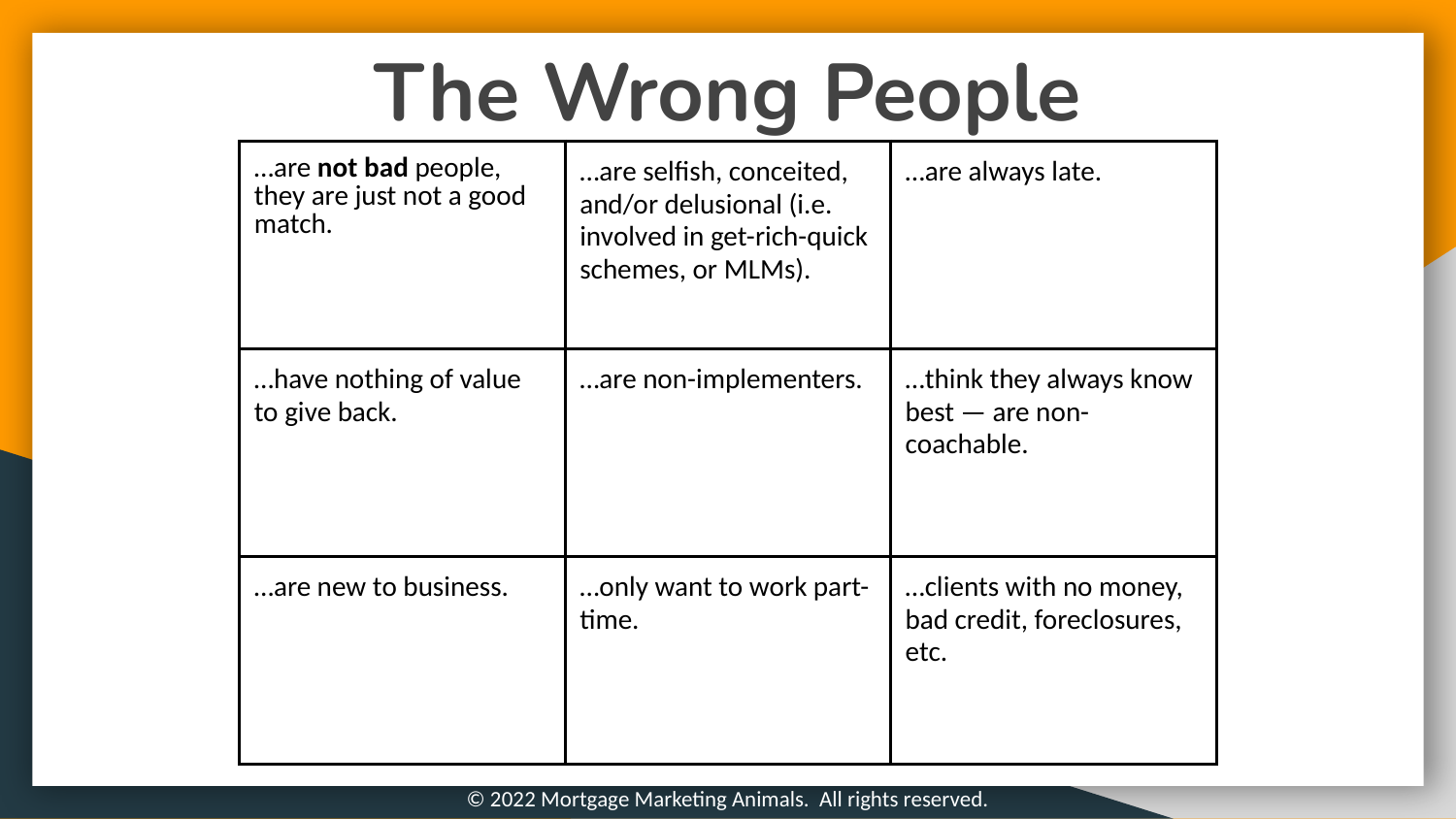

The Wrong People
| …are not bad people, they are just not a good match. | …are selfish, conceited, and/or delusional (i.e. involved in get-rich-quick schemes, or MLMs). | …are always late. |
| --- | --- | --- |
| …have nothing of value to give back. | …are non-implementers. | …think they always know best — are non-coachable. |
| …are new to business. | …only want to work part-time. | …clients with no money, bad credit, foreclosures, etc. |
© 2022 Mortgage Marketing Animals.  All rights reserved.